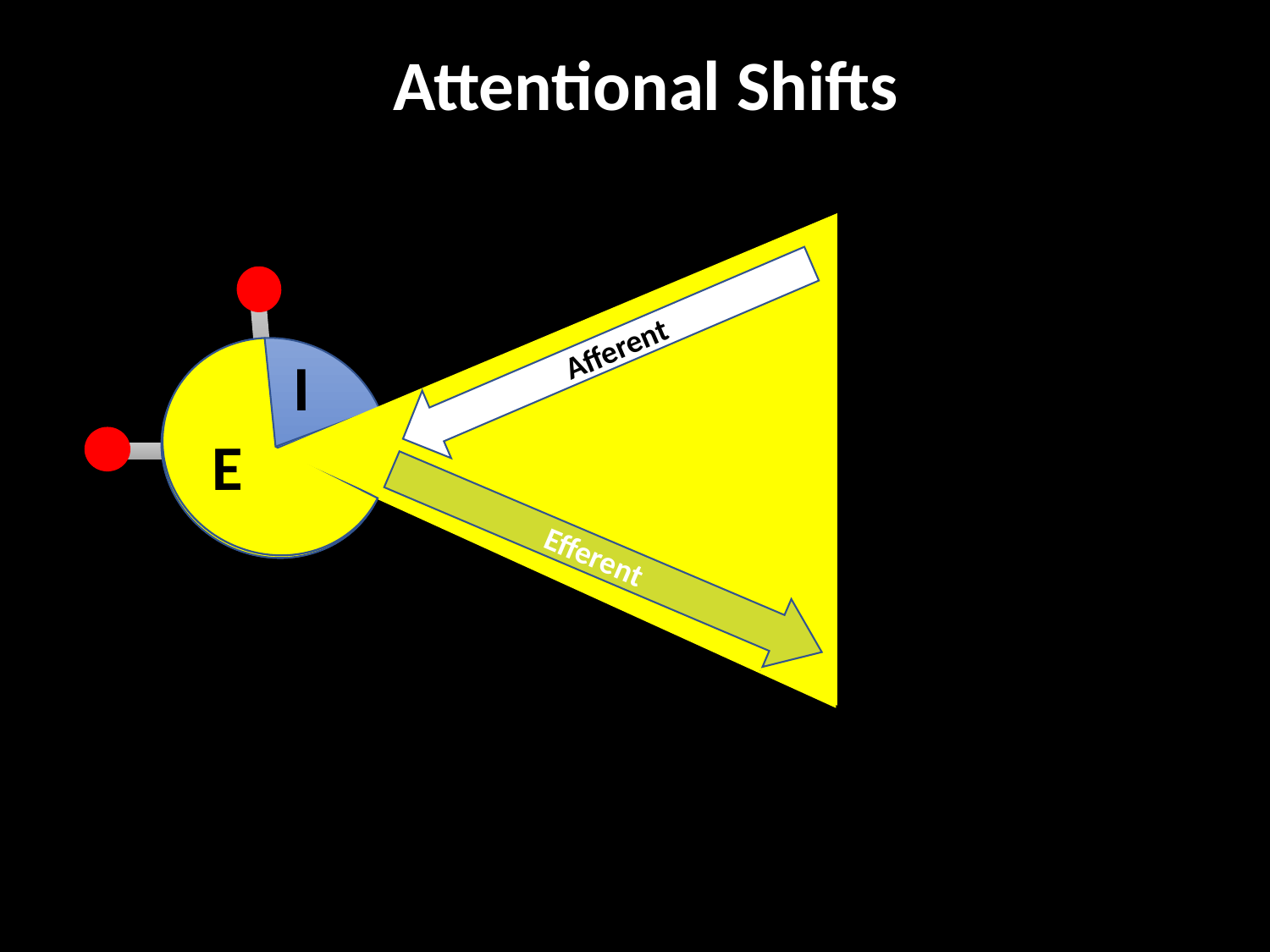

Attentional Shifts

Afferent
I

E
Efferent

Afferent

I
E
Efferent